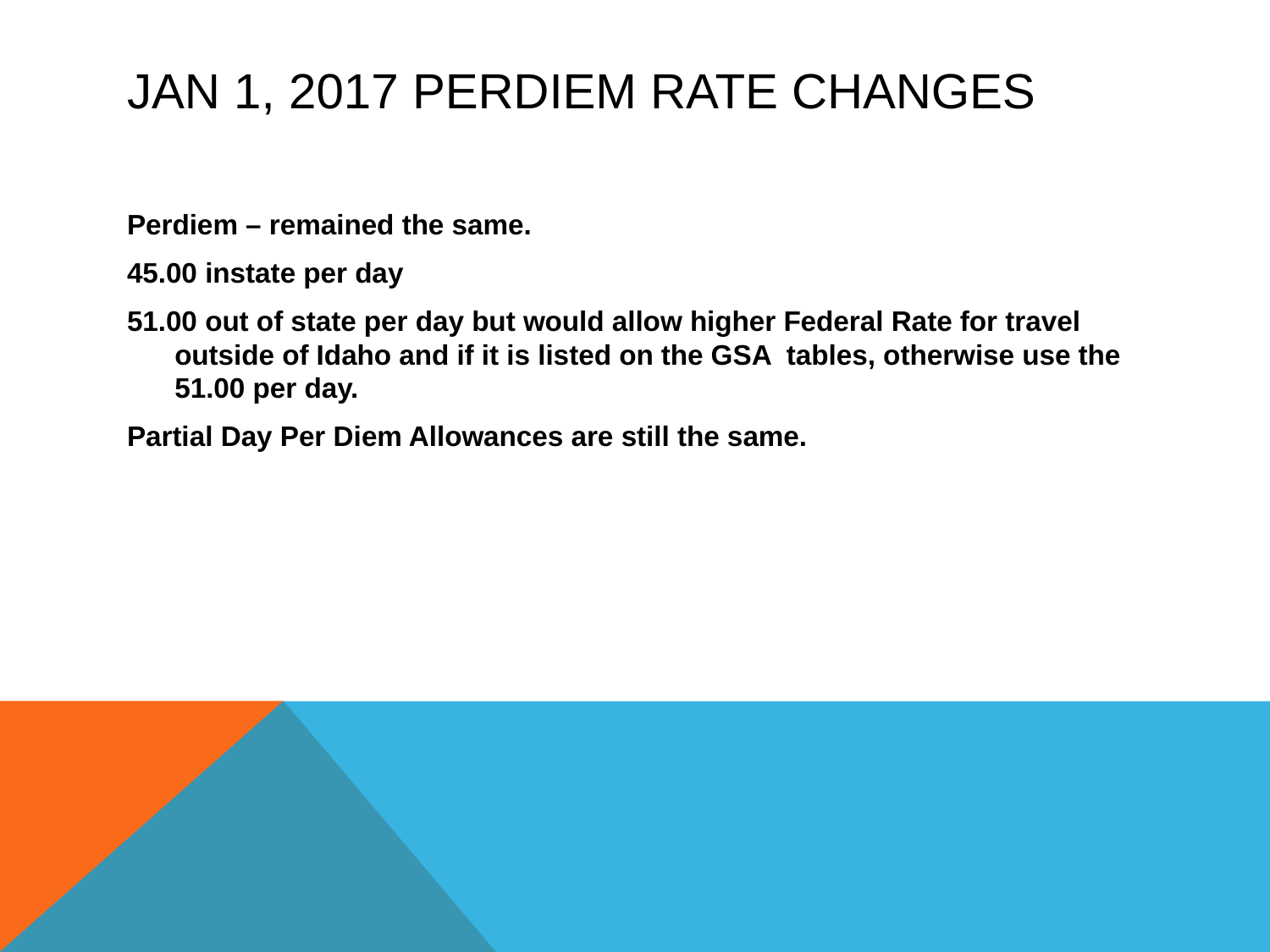

# Jan 1, 2017 PERDIEM Rate Changes

Perdiem – remained the same.
45.00 instate per day
51.00 out of state per day but would allow higher Federal Rate for travel outside of Idaho and if it is listed on the GSA  tables, otherwise use the 51.00 per day.
Partial Day Per Diem Allowances are still the same.